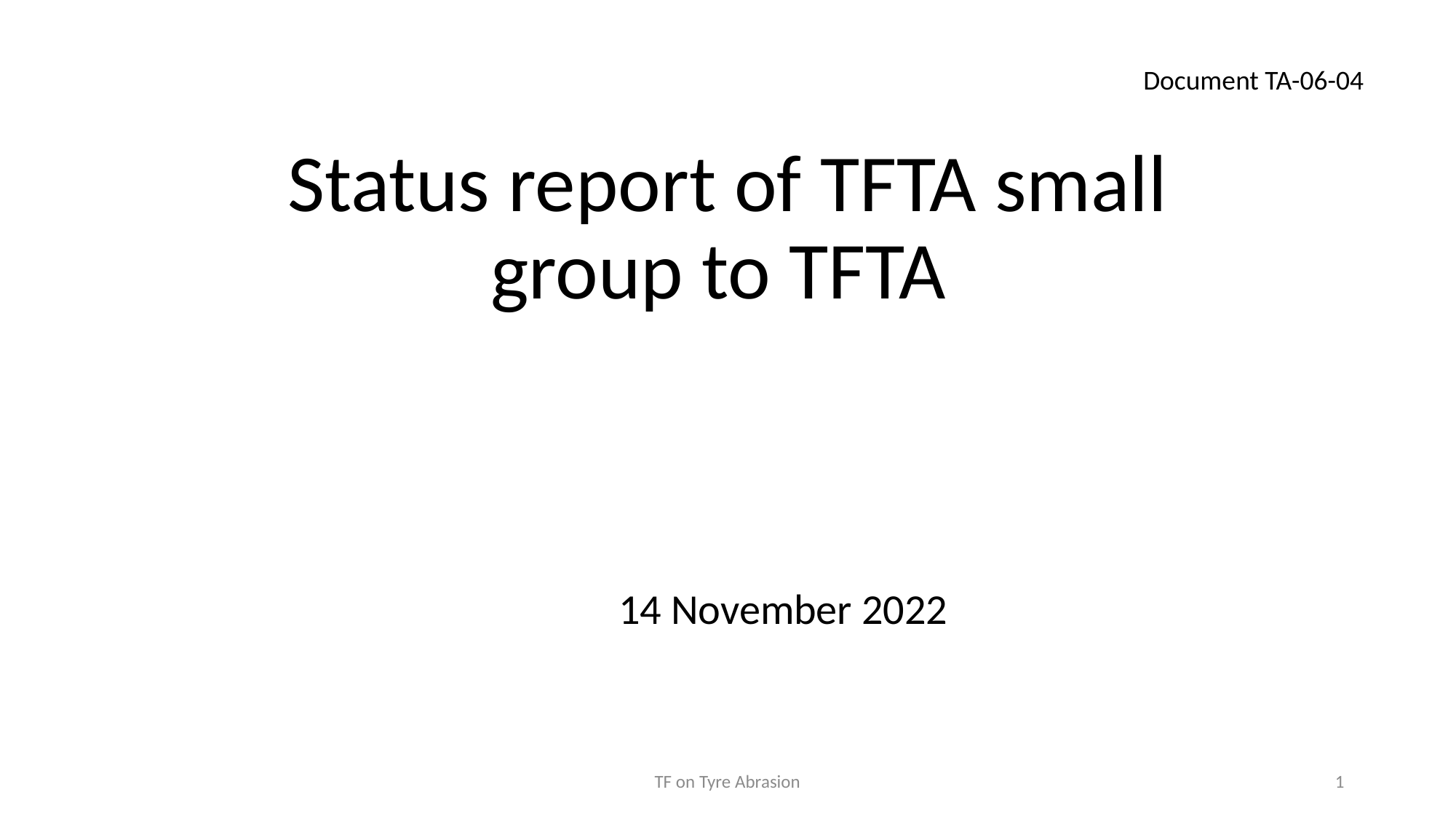

Document TA-06-04
# Status report of TFTA small group to TFTA
14 November 2022
TF on Tyre Abrasion
1